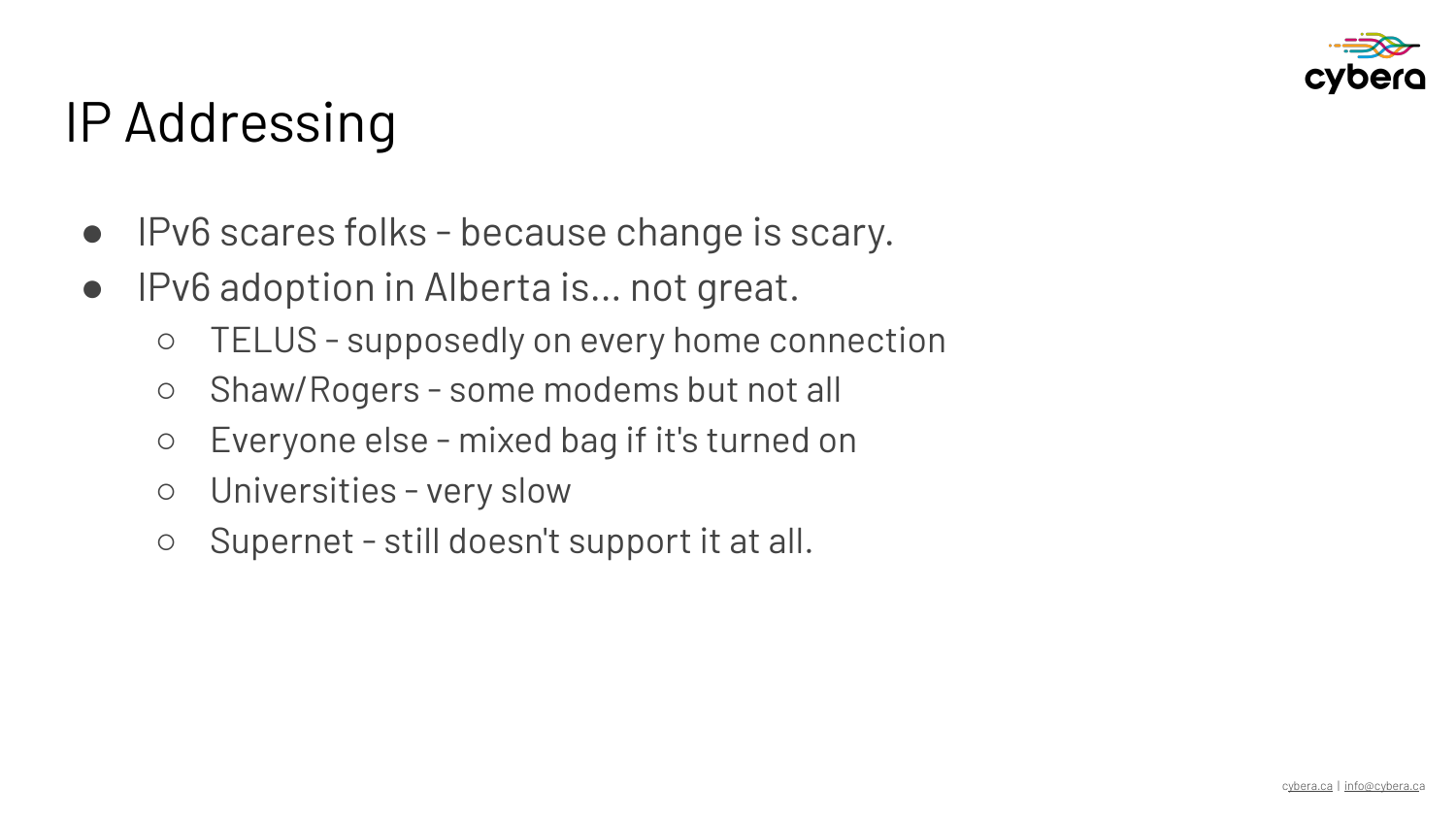

# IP Addressing
IPv6 scares folks - because change is scary.
IPv6 adoption in Alberta is… not great.
TELUS - supposedly on every home connection
Shaw/Rogers - some modems but not all
Everyone else - mixed bag if it's turned on
Universities - very slow
Supernet - still doesn't support it at all.